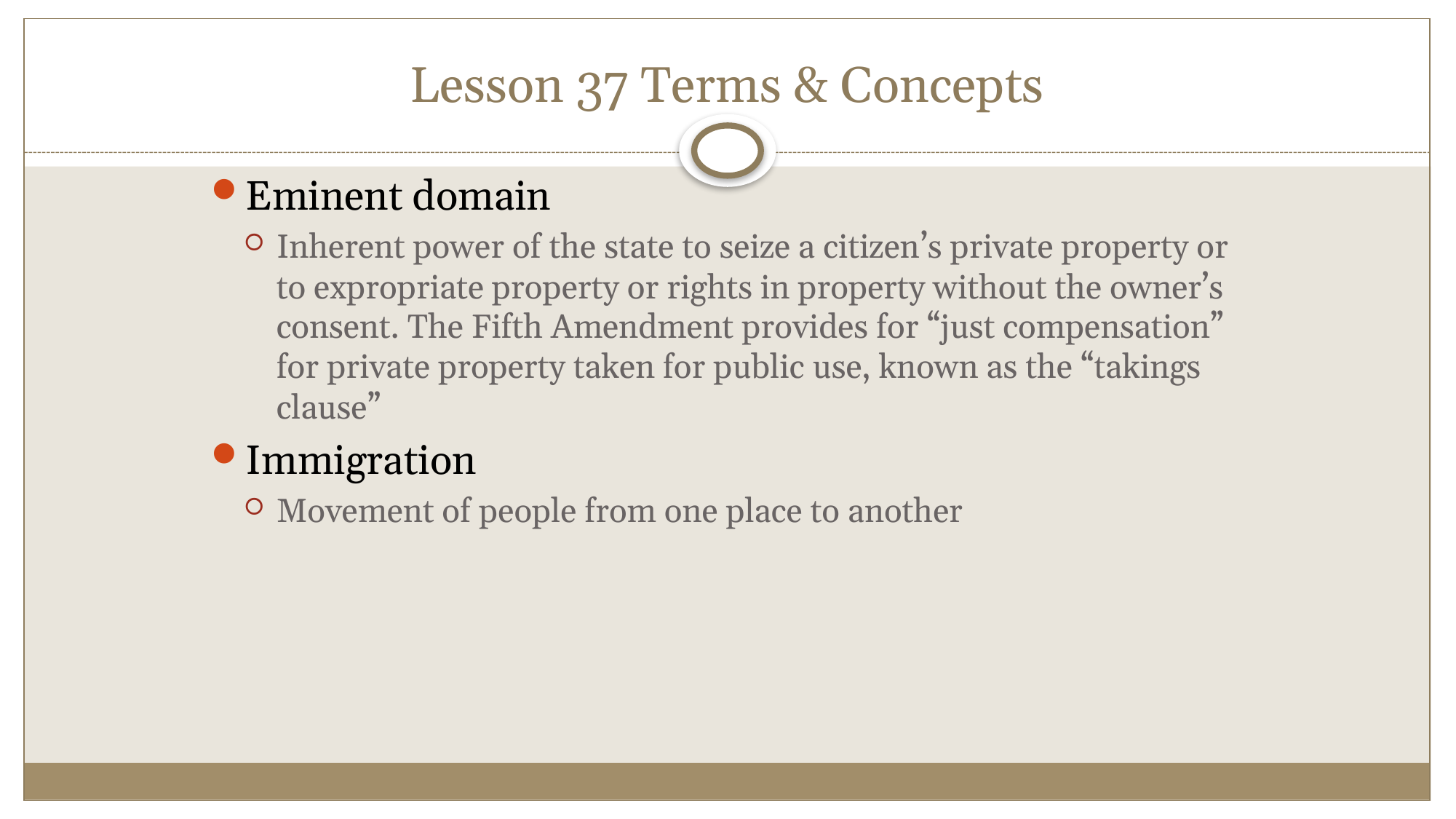

# Lesson 37 Terms & Concepts
Eminent domain
Inherent power of the state to seize a citizen’s private property or to expropriate property or rights in property without the owner’s consent. The Fifth Amendment provides for “just compensation” for private property taken for public use, known as the “takings clause”
Immigration
Movement of people from one place to another